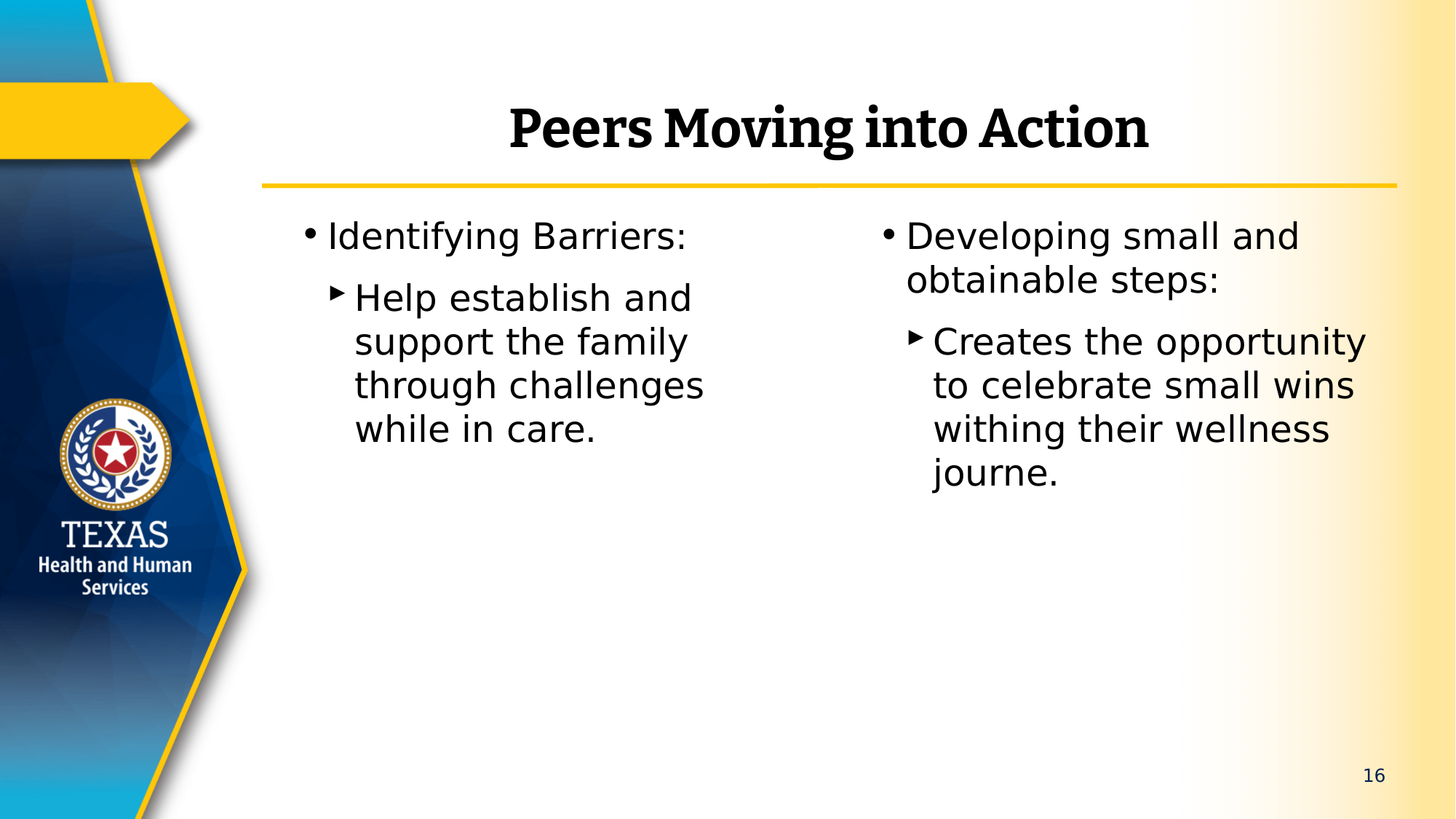

# Peers Moving into Action
Identifying Barriers:
Help establish and support the family through challenges while in care.

Developing small and obtainable steps:
Creates the opportunity to celebrate small wins withing their wellness journe.

16